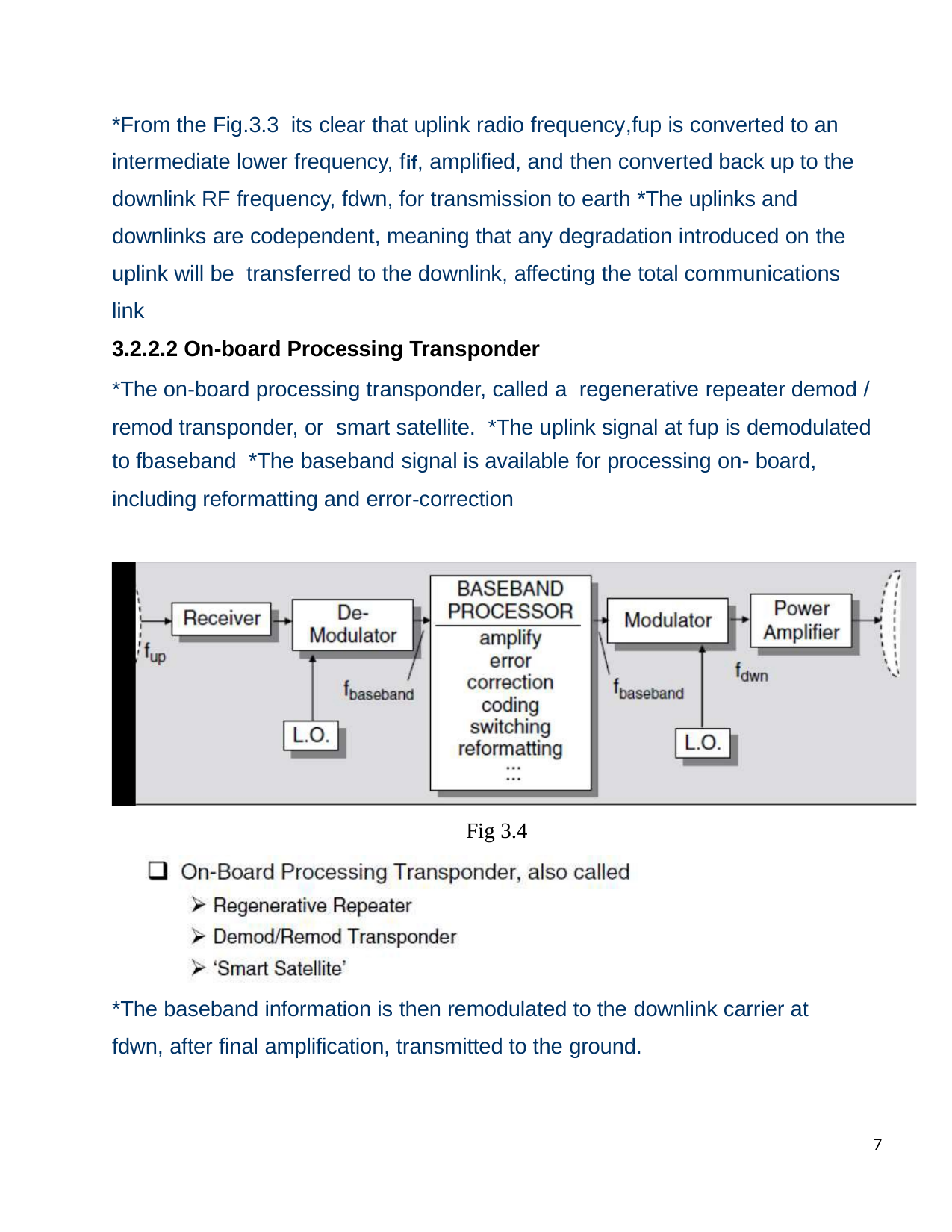

*From the Fig.3.3  its clear that uplink radio frequency,fup is converted to an intermediate lower frequency, fif, amplified, and then converted back up to the downlink RF frequency, fdwn, for transmission to earth *The uplinks and downlinks are codependent, meaning that any degradation introduced on the uplink will be  transferred to the downlink, affecting the total communications link

3.2.2.2 On-board Processing Transponder
*The on-board processing transponder, called a  regenerative repeater demod / remod transponder, or  smart satellite.  *The uplink signal at fup is demodulated

to fbaseband  *The baseband signal is available for processing on- board,

including reformatting and error-correction

Fig 3.4

*The baseband information is then remodulated to the downlink carrier at fdwn, after final amplification, transmitted to the ground.
7